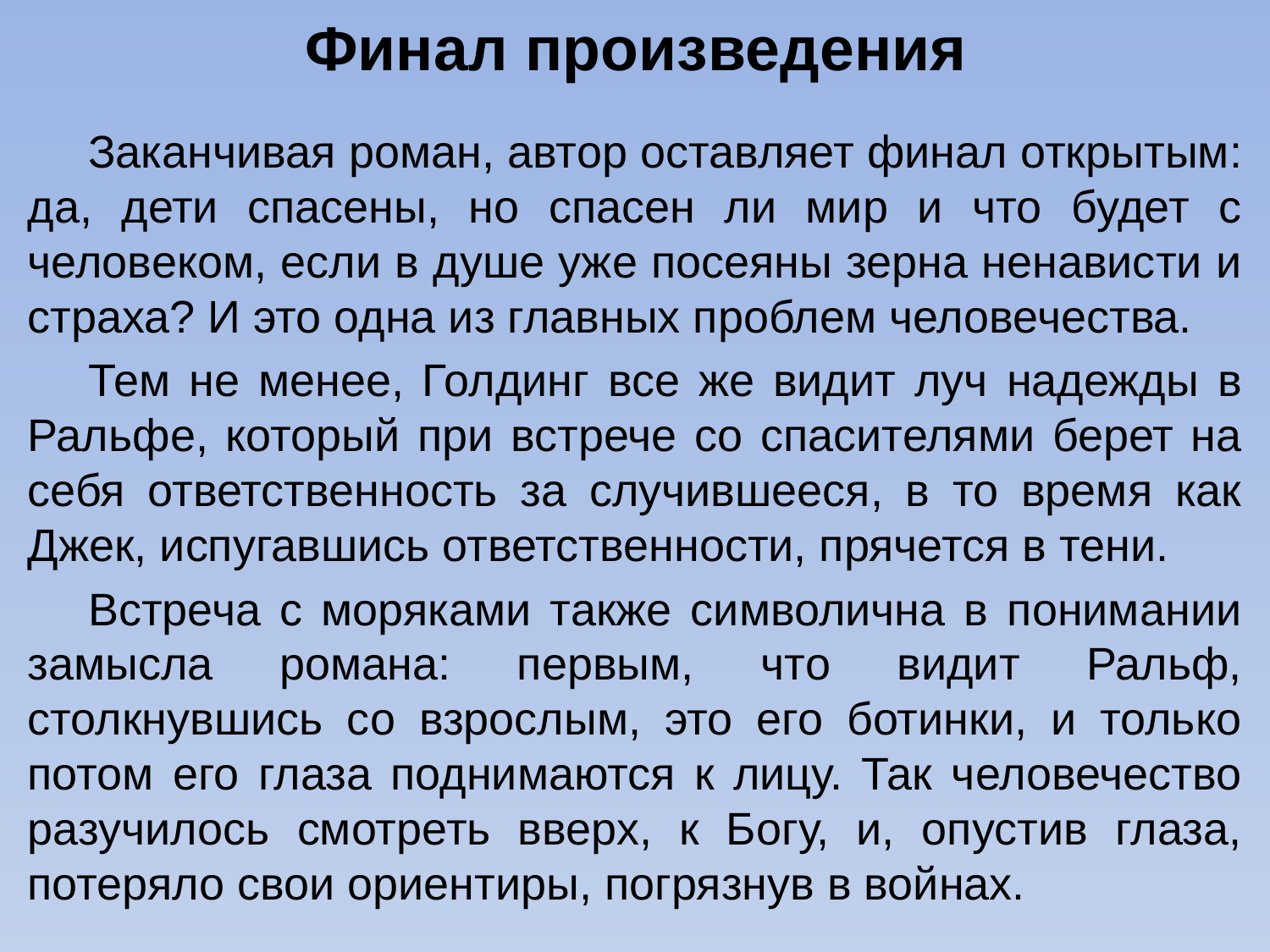

# Финал произведения
Заканчивая роман, автор оставляет финал открытым: да, дети спасены, но спасен ли мир и что будет с человеком, если в душе уже посеяны зерна ненависти и страха? И это одна из главных проблем человечества.
Тем не менее, Голдинг все же видит луч надежды в Ральфе, который при встрече со спасителями берет на себя ответственность за случившееся, в то время как Джек, испугавшись ответственности, прячется в тени.
Встреча с моряками также символична в понимании замысла романа: первым, что видит Ральф, столкнувшись со взрослым, это его ботинки, и только потом его глаза поднимаются к лицу. Так человечество разучилось смотреть вверх, к Богу, и, опустив глаза, потеряло свои ориентиры, погрязнув в войнах.